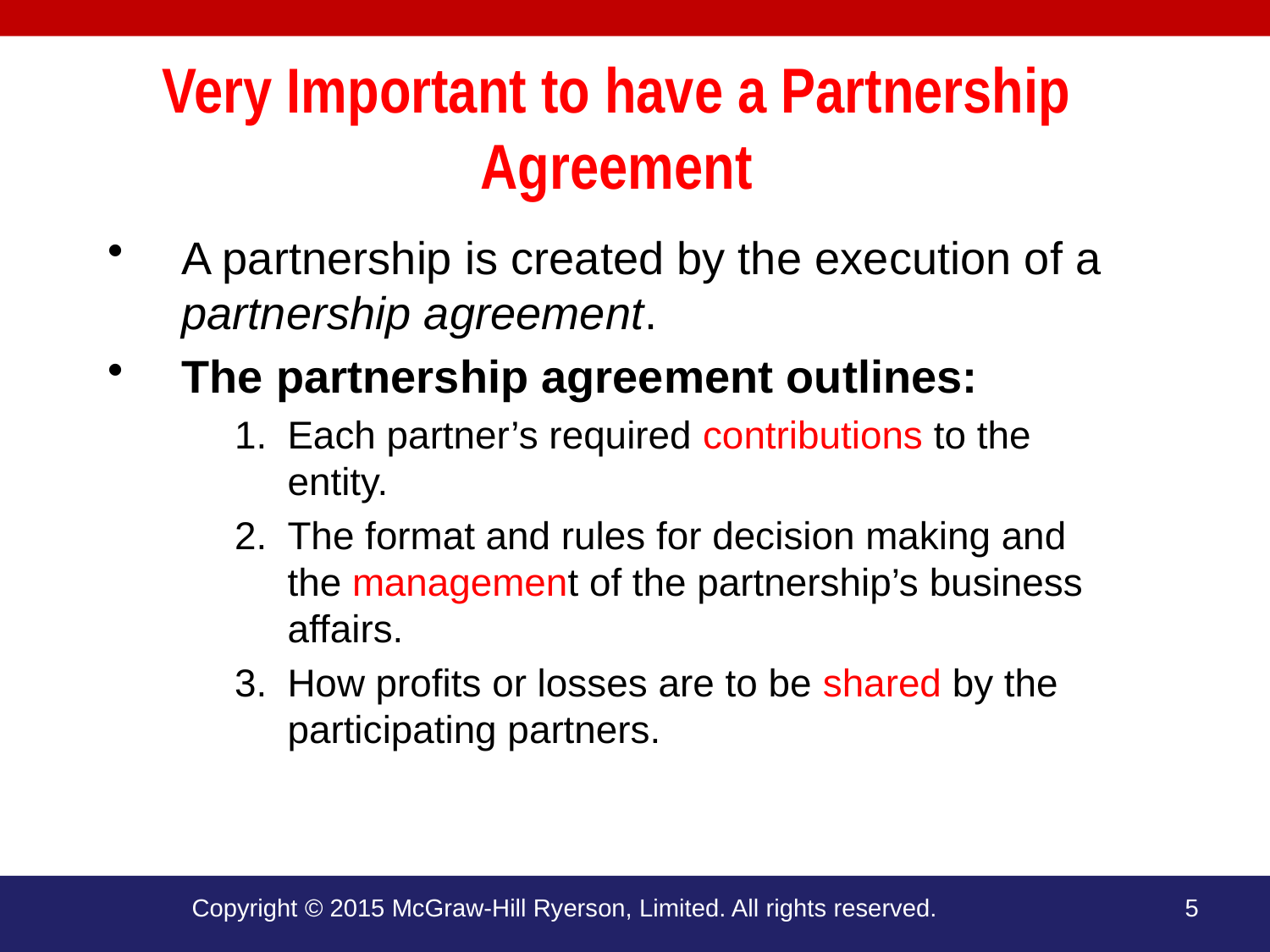

Very Important to have a Partnership Agreement
A partnership is created by the execution of a partnership agreement.
The partnership agreement outlines:
Each partner’s required contributions to the entity.
The format and rules for decision making and the management of the partnership’s business affairs.
How profits or losses are to be shared by the participating partners.
Copyright © 2015 McGraw-Hill Ryerson, Limited. All rights reserved.
5